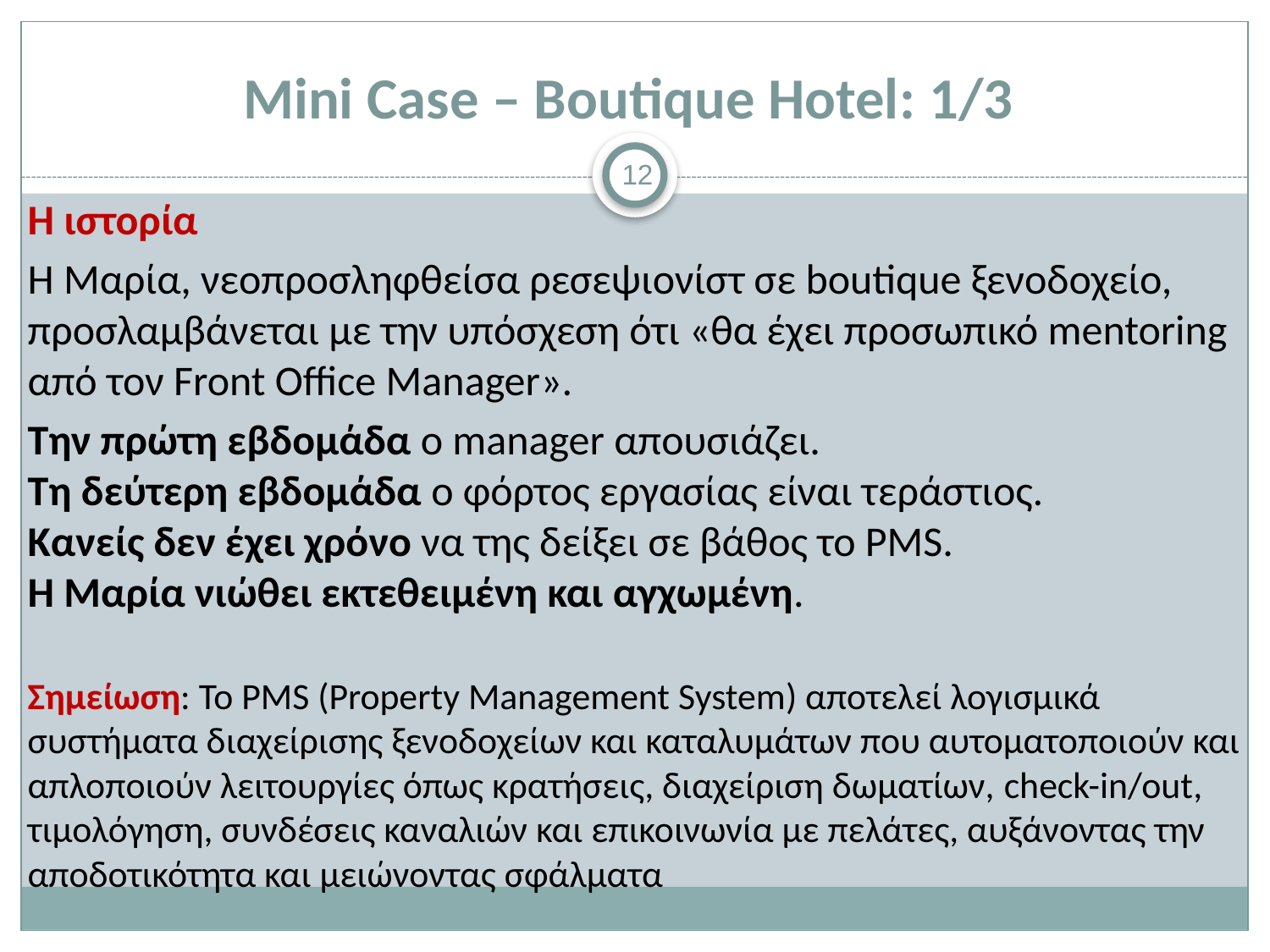

# Mini Case – Boutique Hotel: 1/3
12
Η ιστορία
Η Μαρία, νεοπροσληφθείσα ρεσεψιονίστ σε boutique ξενοδοχείο, προσλαμβάνεται με την υπόσχεση ότι «θα έχει προσωπικό mentoring από τον Front Office Manager».
Την πρώτη εβδομάδα ο manager απουσιάζει.
Τη δεύτερη εβδομάδα ο φόρτος εργασίας είναι τεράστιος.
Κανείς δεν έχει χρόνο να της δείξει σε βάθος το PMS.
Η Μαρία νιώθει εκτεθειμένη και αγχωμένη.

Σημείωση: Το PMS (Property Management System) αποτελεί λογισμικά συστήματα διαχείρισης ξενοδοχείων και καταλυμάτων που αυτοματοποιούν και απλοποιούν λειτουργίες όπως κρατήσεις, διαχείριση δωματίων, check-in/out, τιμολόγηση, συνδέσεις καναλιών και επικοινωνία με πελάτες, αυξάνοντας την αποδοτικότητα και μειώνοντας σφάλματα